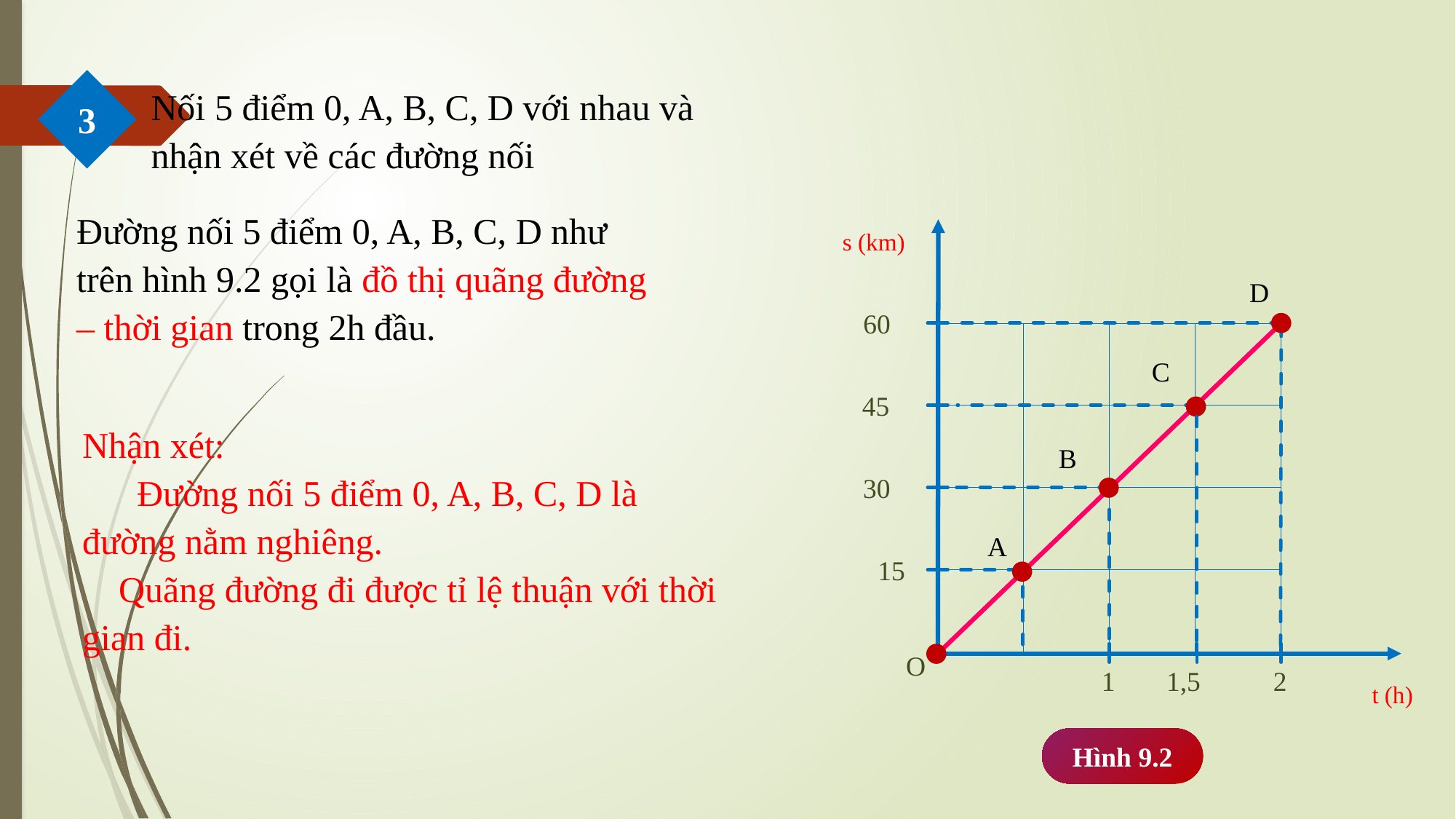

3
Nối 5 điểm 0, A, B, C, D với nhau và nhận xét về các đường nối
Đường nối 5 điểm 0, A, B, C, D như trên hình 9.2 gọi là đồ thị quãng đường – thời gian trong 2h đầu.
s (km)
D
60

|  |  |  |  |
| --- | --- | --- | --- |
|  |  |  |  |
|  |  |  |  |
|  |  |  |  |
C
45

Nhận xét:
      Đường nối 5 điểm 0, A, B, C, D là đường nằm nghiêng.
    Quãng đường đi được tỉ lệ thuận với thời gian đi.
B
30

A
15

O

1
1,5
2

t (h)
Hình 9.2